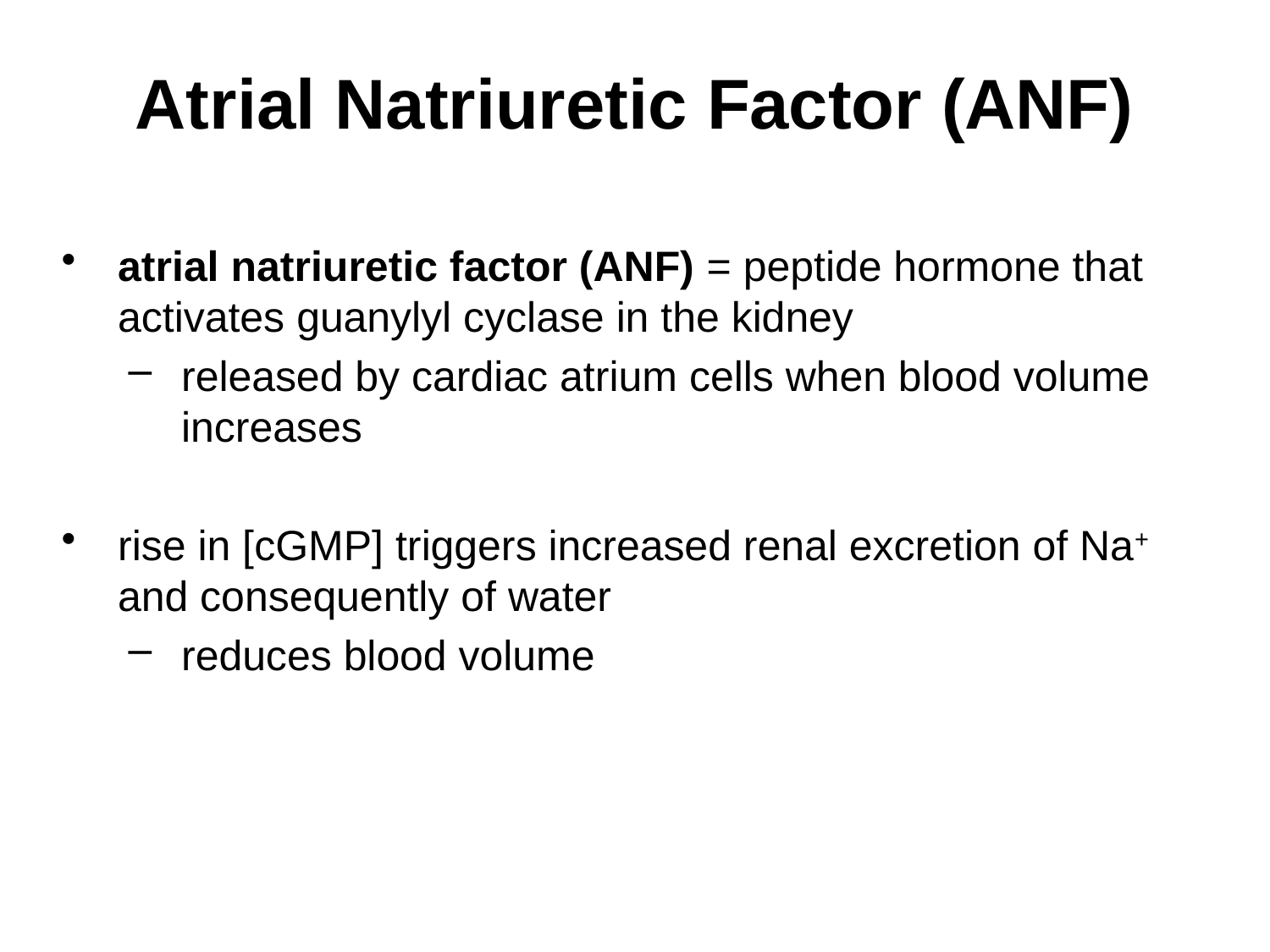

# Atrial Natriuretic Factor (ANF)
atrial natriuretic factor (ANF) = peptide hormone that activates guanylyl cyclase in the kidney
released by cardiac atrium cells when blood volume increases

rise in [cGMP] triggers increased renal excretion of Na+ and consequently of water
reduces blood volume